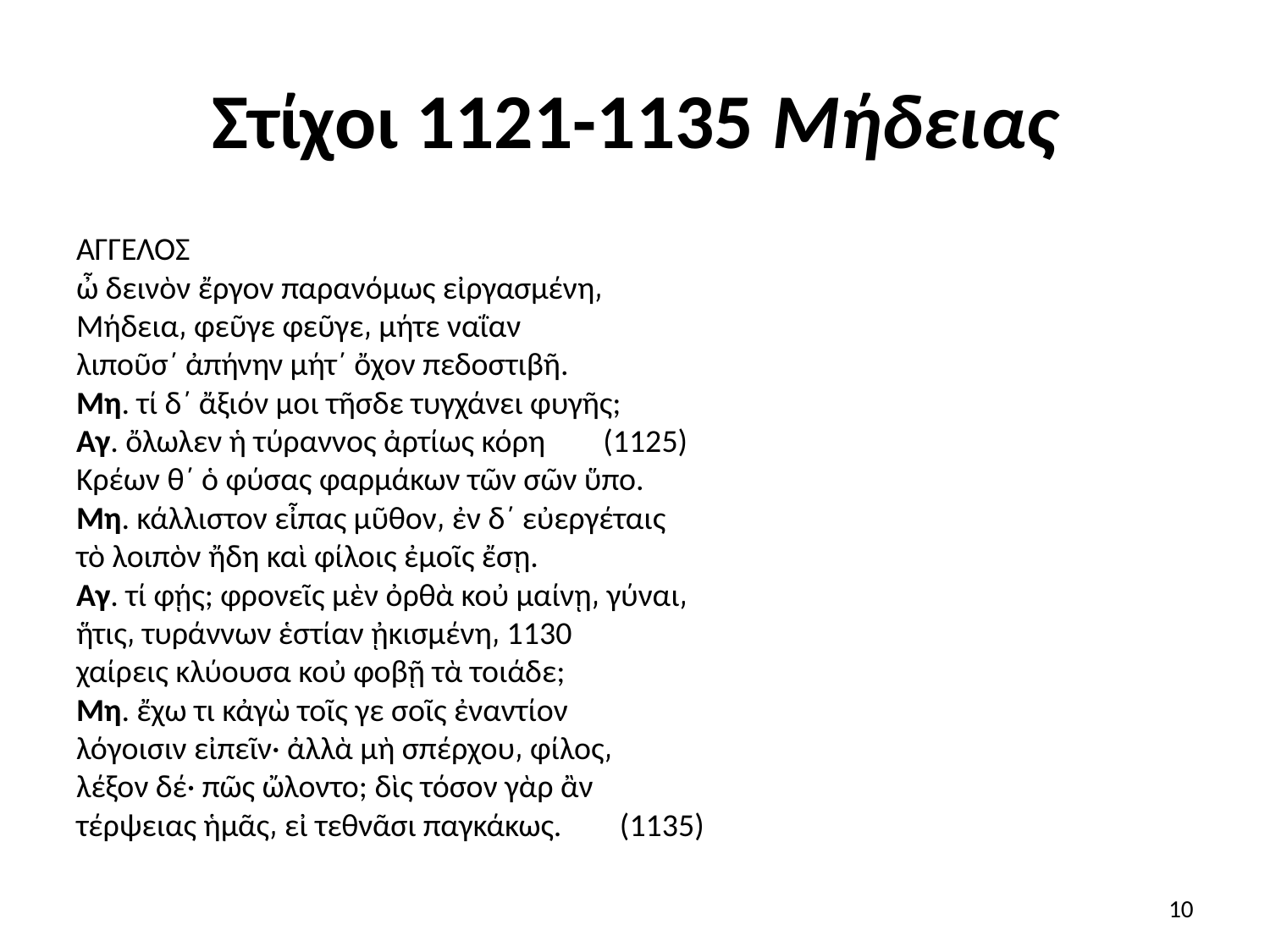

# Στίχοι 1121-1135 Μήδειας
ΑΓΓΕΛΟΣ
ὦ δεινὸν ἔργον παρανόμως εἰργασμένη͵
Μήδεια͵ φεῦγε φεῦγε͵ μήτε ναΐαν
λιποῦσ΄ ἀπήνην μήτ΄ ὄχον πεδοστιβῆ.
Μη. τί δ΄ ἄξιόν μοι τῆσδε τυγχάνει φυγῆς;
Αγ. ὄλωλεν ἡ τύραννος ἀρτίως κόρη        (1125)
Κρέων θ΄ ὁ φύσας φαρμάκων τῶν σῶν ὕπο.
Μη. κάλλιστον εἶπας μῦθον͵ ἐν δ΄ εὐεργέταις
τὸ λοιπὸν ἤδη καὶ φίλοις ἐμοῖς ἔσῃ.
Αγ. τί φῄς; φρονεῖς μὲν ὀρθὰ κοὐ μαίνῃ͵ γύναι͵
ἥτις͵ τυράννων ἑστίαν ᾐκισμένη͵ 1130
χαίρεις κλύουσα κοὐ φοβῇ τὰ τοιάδε;
Μη. ἔχω τι κἀγὼ τοῖς γε σοῖς ἐναντίον
λόγοισιν εἰπεῖν· ἀλλὰ μὴ σπέρχου͵ φίλος͵
λέξον δέ· πῶς ὤλοντο; δὶς τόσον γὰρ ἂν
τέρψειας ἡμᾶς͵ εἰ τεθνᾶσι παγκάκως.        (1135)
10